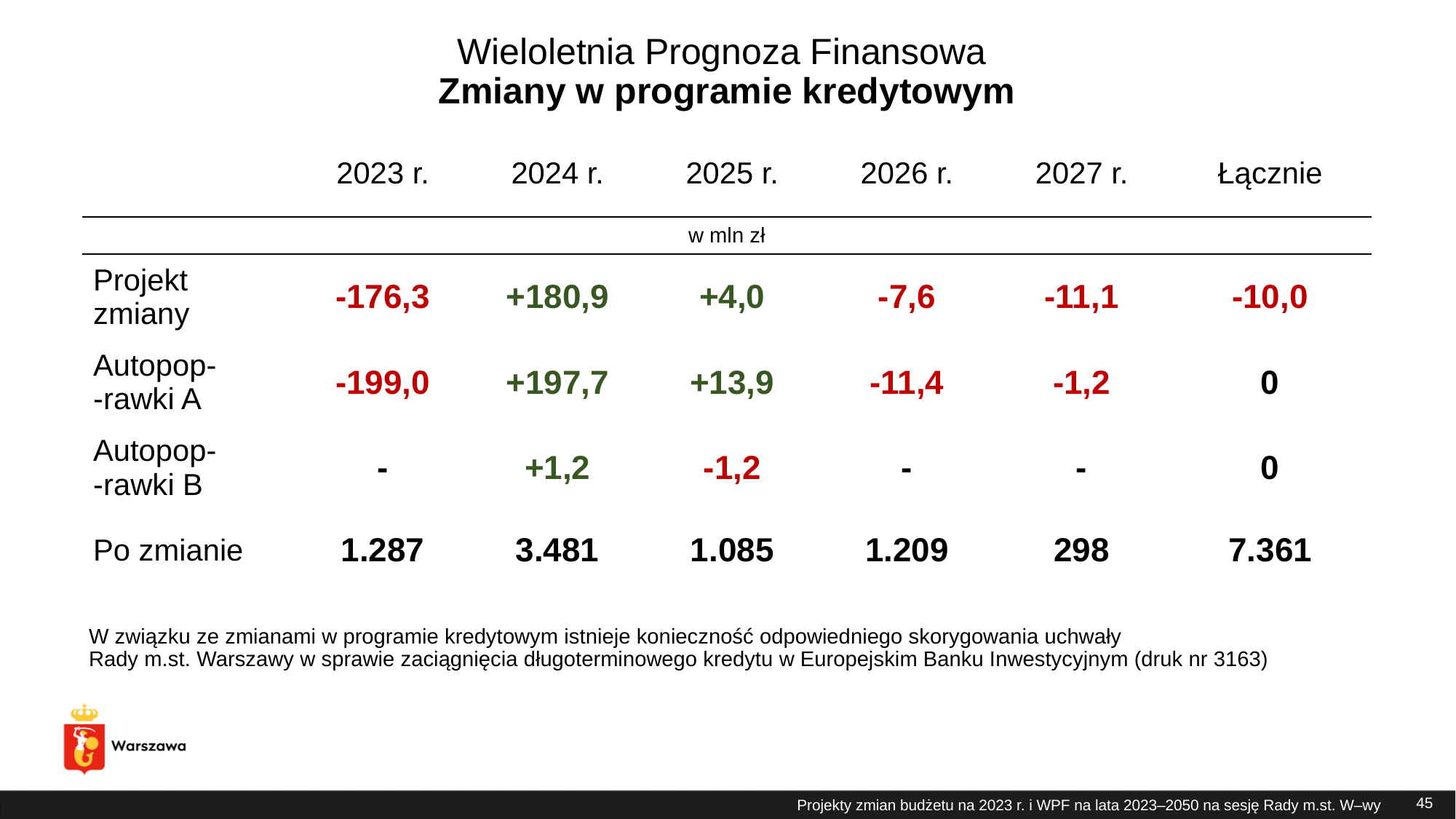

# Wieloletnia Prognoza Finansowa Zmiany w programie kredytowym
|  | 2023 r. | 2024 r. | 2025 r. | 2026 r. | 2027 r. | Łącznie |
| --- | --- | --- | --- | --- | --- | --- |
| w mln zł |  |  |  |  |  |  |
| Projekt zmiany | -176,3 | +180,9 | +4,0 | -7,6 | -11,1 | -10,0 |
| Autopop- -rawki A | -199,0 | +197,7 | +13,9 | -11,4 | -1,2 | 0 |
| Autopop- -rawki B | - | +1,2 | -1,2 | - | - | 0 |
| Po zmianie | 1.287 | 3.481 | 1.085 | 1.209 | 298 | 7.361 |
W związku ze zmianami w programie kredytowym istnieje konieczność odpowiedniego skorygowania uchwały
Rady m.st. Warszawy w sprawie zaciągnięcia długoterminowego kredytu w Europejskim Banku Inwestycyjnym (druk nr 3163)
45
Projekty zmian budżetu na 2023 r. i WPF na lata 2023–2050 na sesję Rady m.st. W–wy